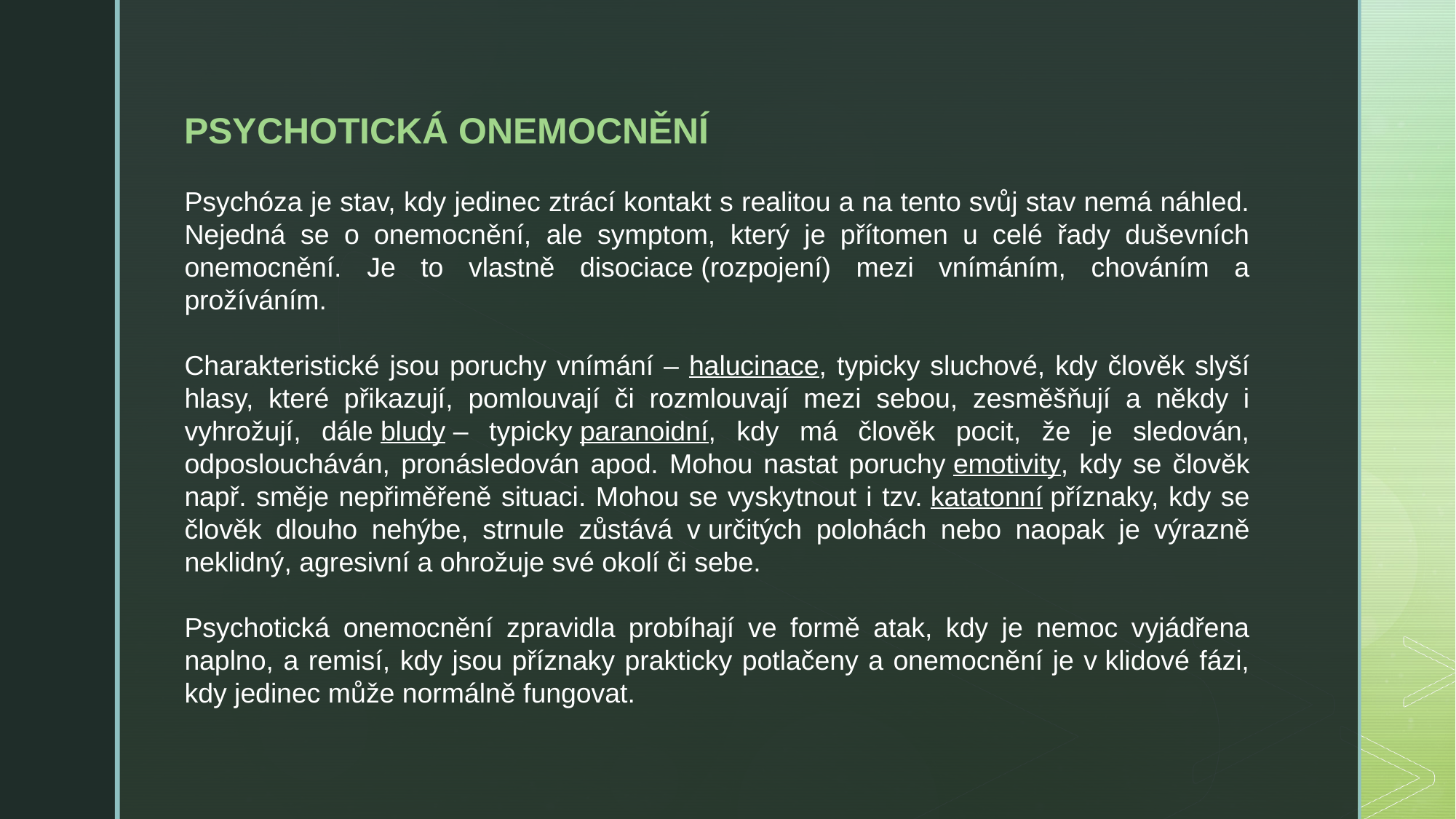

PSYCHOTICKÁ ONEMOCNĚNÍ

Psychóza je stav, kdy jedinec ztrácí kontakt s realitou a na tento svůj stav nemá náhled. Nejedná se o onemocnění, ale symptom, který je přítomen u celé řady duševních onemocnění. Je to vlastně disociace (rozpojení) mezi vnímáním, chováním a prožíváním.

Charakteristické jsou poruchy vnímání – halucinace, typicky sluchové, kdy člověk slyší hlasy, které přikazují, pomlouvají či rozmlouvají mezi sebou, zesměšňují a někdy i vyhrožují, dále bludy – typicky paranoidní, kdy má člověk pocit, že je sledován, odposloucháván, pronásledován apod. Mohou nastat poruchy emotivity, kdy se člověk např. směje nepřiměřeně situaci. Mohou se vyskytnout i tzv. katatonní příznaky, kdy se člověk dlouho nehýbe, strnule zůstává v určitých polohách nebo naopak je výrazně neklidný, agresivní a ohrožuje své okolí či sebe.

Psychotická onemocnění zpravidla probíhají ve formě atak, kdy je nemoc vyjádřena naplno, a remisí, kdy jsou příznaky prakticky potlačeny a onemocnění je v klidové fázi, kdy jedinec může normálně fungovat.